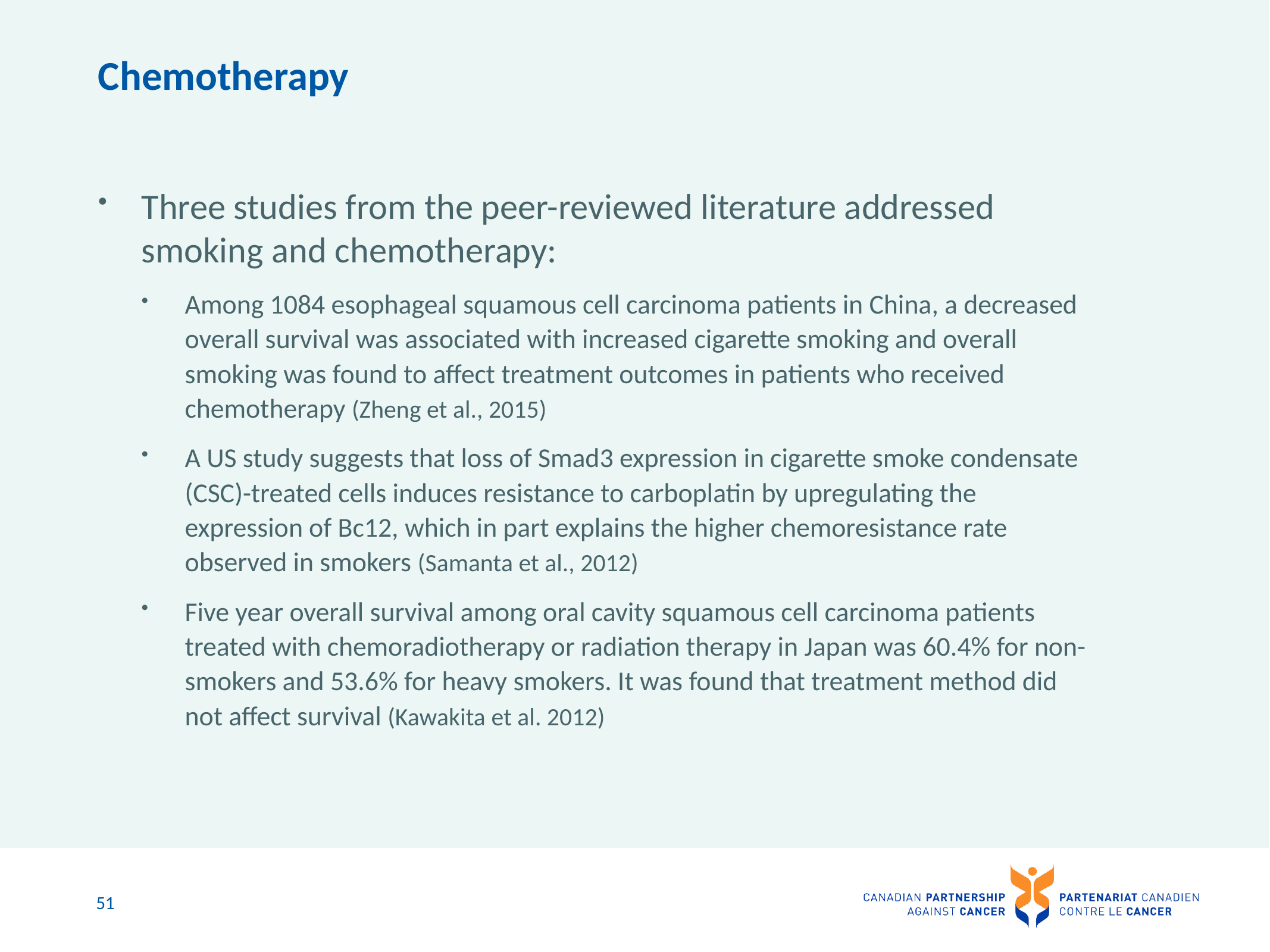

# Chemotherapy
Three studies from the peer-reviewed literature addressed smoking and chemotherapy:
Among 1084 esophageal squamous cell carcinoma patients in China, a decreased overall survival was associated with increased cigarette smoking and overall smoking was found to affect treatment outcomes in patients who received chemotherapy (Zheng et al., 2015)
A US study suggests that loss of Smad3 expression in cigarette smoke condensate (CSC)-treated cells induces resistance to carboplatin by upregulating the expression of Bc12, which in part explains the higher chemoresistance rate observed in smokers (Samanta et al., 2012)
Five year overall survival among oral cavity squamous cell carcinoma patients treated with chemoradiotherapy or radiation therapy in Japan was 60.4% for non-smokers and 53.6% for heavy smokers. It was found that treatment method did not affect survival (Kawakita et al. 2012)
51